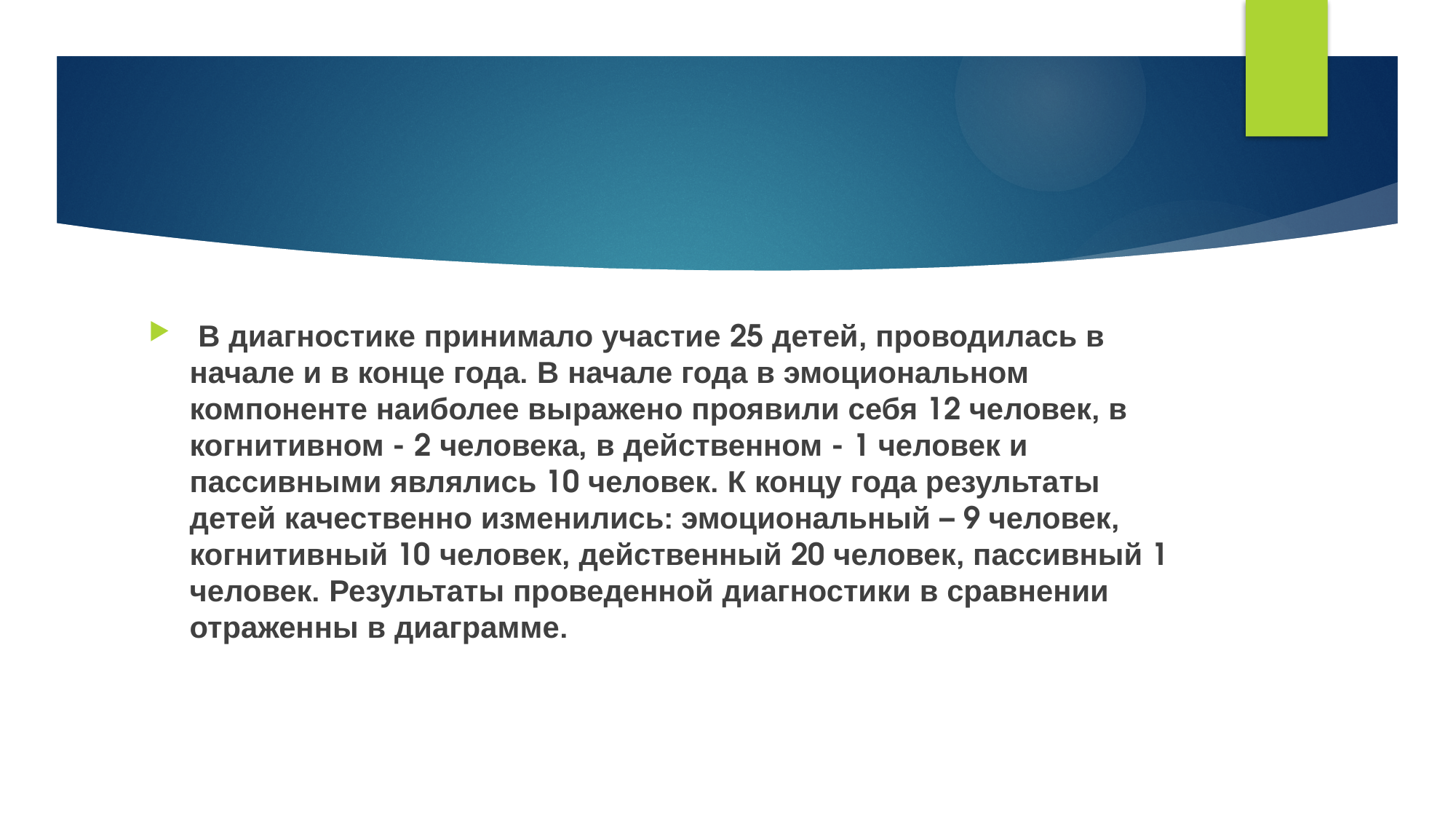

#
 В диагностике принимало участие 25 детей, проводилась в начале и в конце года. В начале года в эмоциональном компоненте наиболее выражено проявили себя 12 человек, в когнитивном - 2 человека, в действенном - 1 человек и пассивными являлись 10 человек. К концу года результаты детей качественно изменились: эмоциональный – 9 человек, когнитивный 10 человек, действенный 20 человек, пассивный 1 человек. Результаты проведенной диагностики в сравнении отраженны в диаграмме.